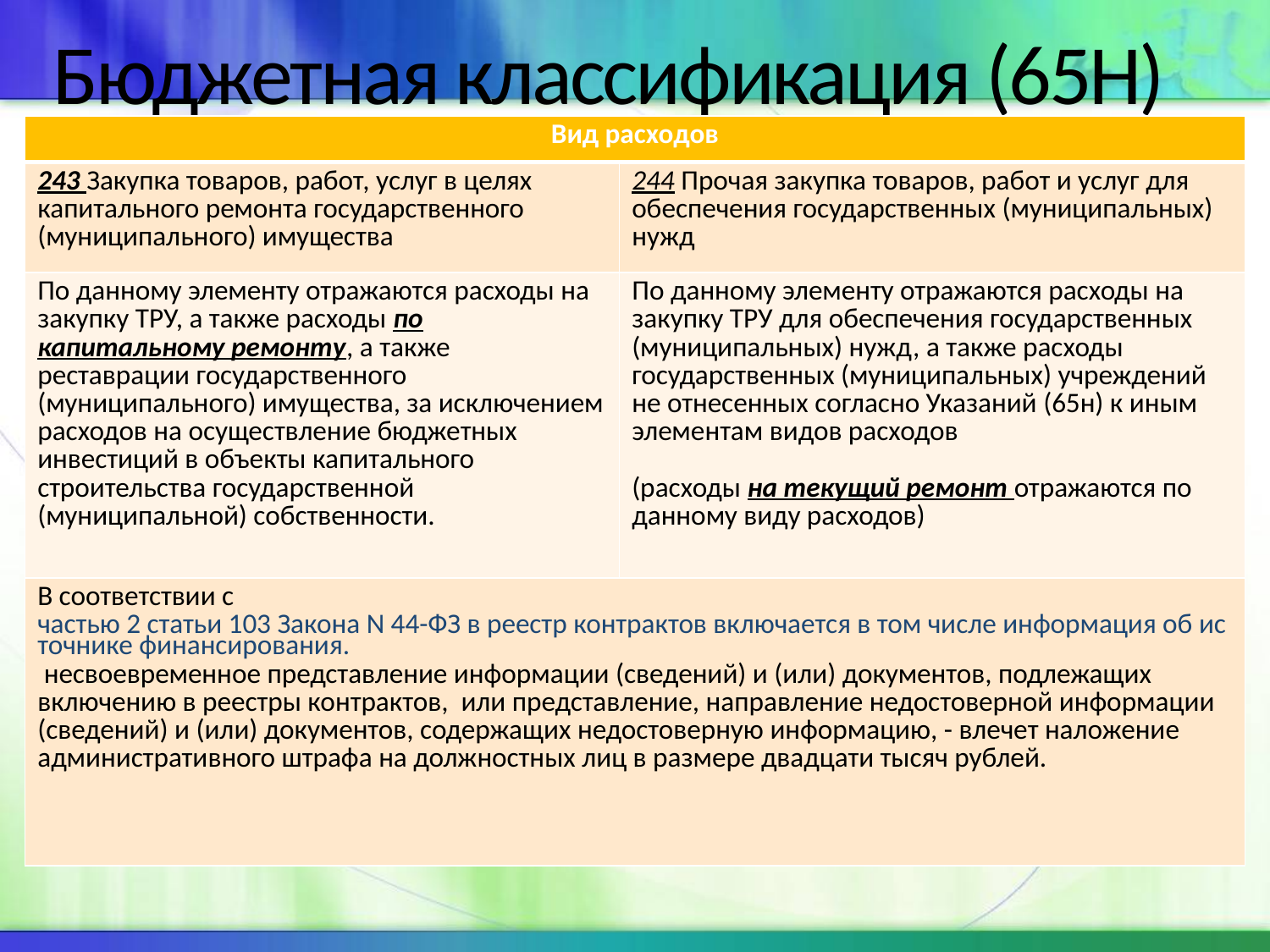

# Бюджетная классификация (65Н)
| Вид расходов |  |
| --- | --- |
| 243 Закупка товаров, работ, услуг в целях капитального ремонта государственного (муниципального) имущества | 244 Прочая закупка товаров, работ и услуг для обеспечения государственных (муниципальных) нужд |
| По данному элементу отражаются расходы на закупку ТРУ, а также расходы по капитальному ремонту, а также реставрации государственного (муниципального) имущества, за исключением расходов на осуществление бюджетных инвестиций в объекты капитального строительства государственной (муниципальной) собственности. | По данному элементу отражаются расходы на закупку ТРУ для обеспечения государственных (муниципальных) нужд, а также расходы государственных (муниципальных) учреждений не отнесенных согласно Указаний (65н) к иным элементам видов расходов (расходы на текущий ремонт отражаются по данному виду расходов) |
| В соответствии с частью 2 статьи 103 Закона N 44-ФЗ в реестр контрактов включается в том числе информация об источнике финансирования. несвоевременное представление информации (сведений) и (или) документов, подлежащих включению в реестры контрактов, или представление, направление недостоверной информации (сведений) и (или) документов, содержащих недостоверную информацию, - влечет наложение административного штрафа на должностных лиц в размере двадцати тысяч рублей. |  |